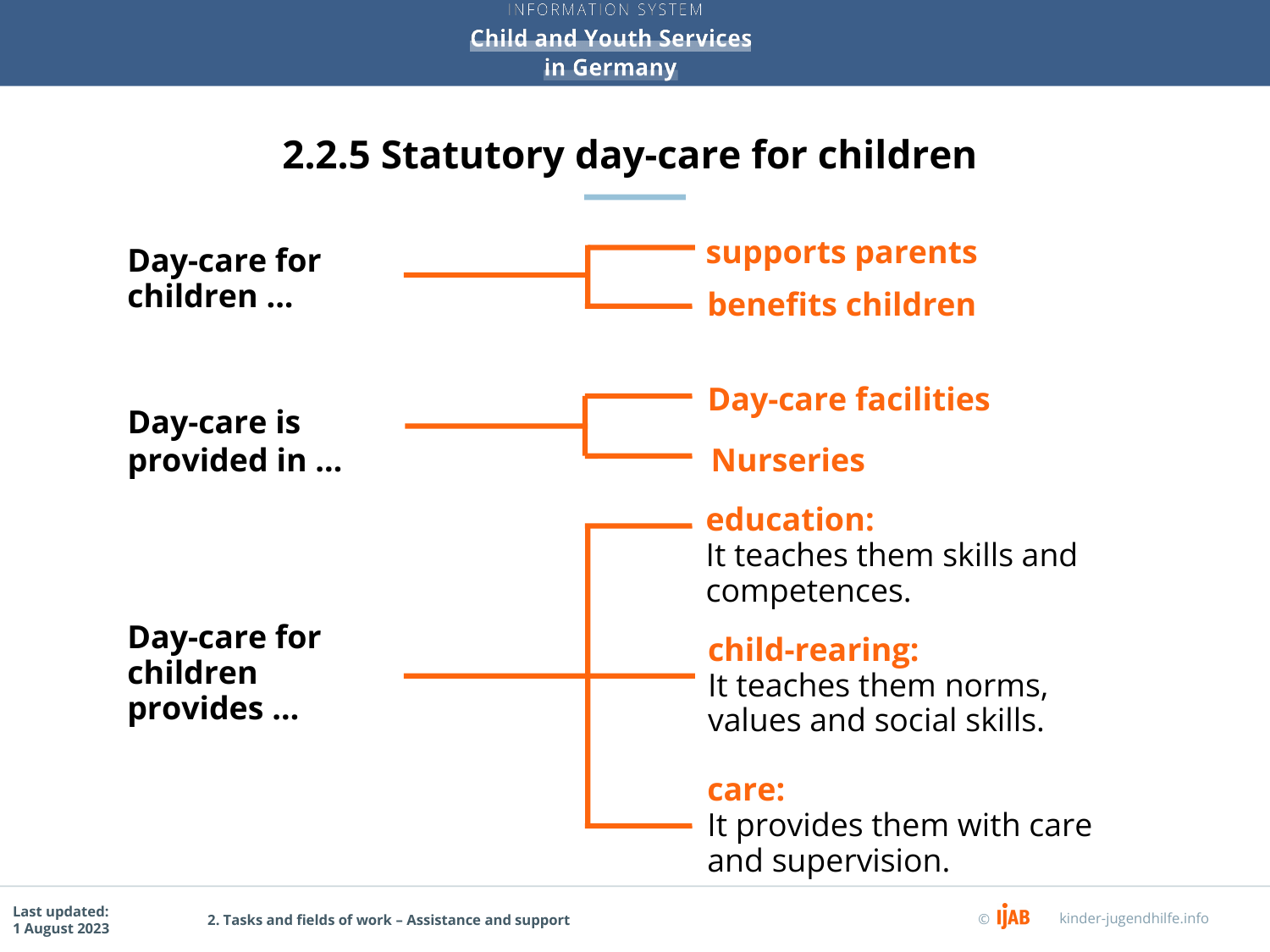

# 2.2.5 Statutory day-care for children

supports parents
Day-care for
children ...

benefits children

Day-care facilities
Day-care is provided in …

Nurseries

education:
It teaches them skills and competences.

Day-care for
children
provides …
child-rearing:
It teaches them norms,
values and social skills.

care:
It provides them with care
and supervision.

2. Tasks and fields of work – Assistance and support